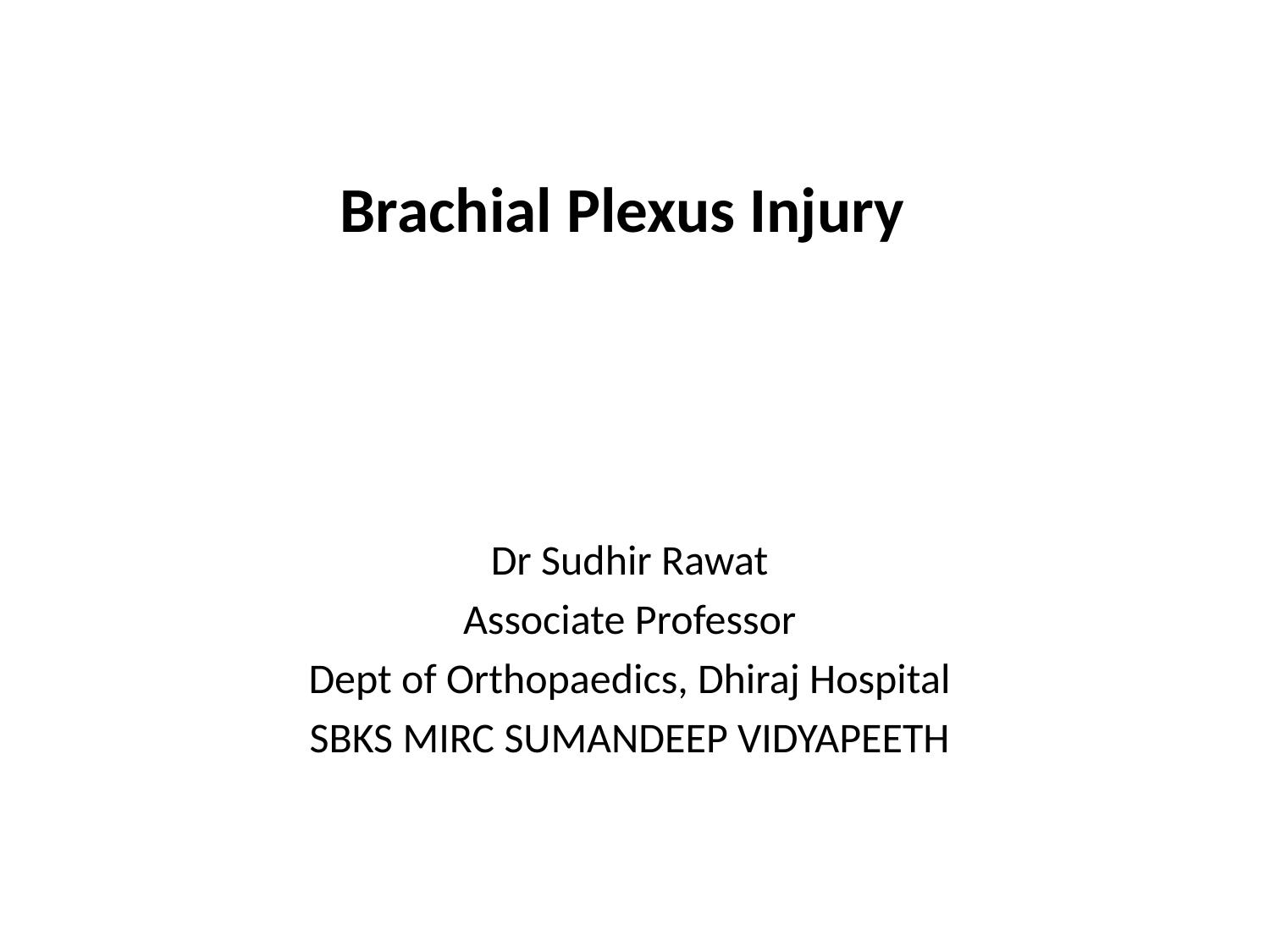

# Brachial Plexus Injury
Dr Sudhir Rawat
Associate Professor
Dept of Orthopaedics, Dhiraj Hospital
SBKS MIRC SUMANDEEP VIDYAPEETH